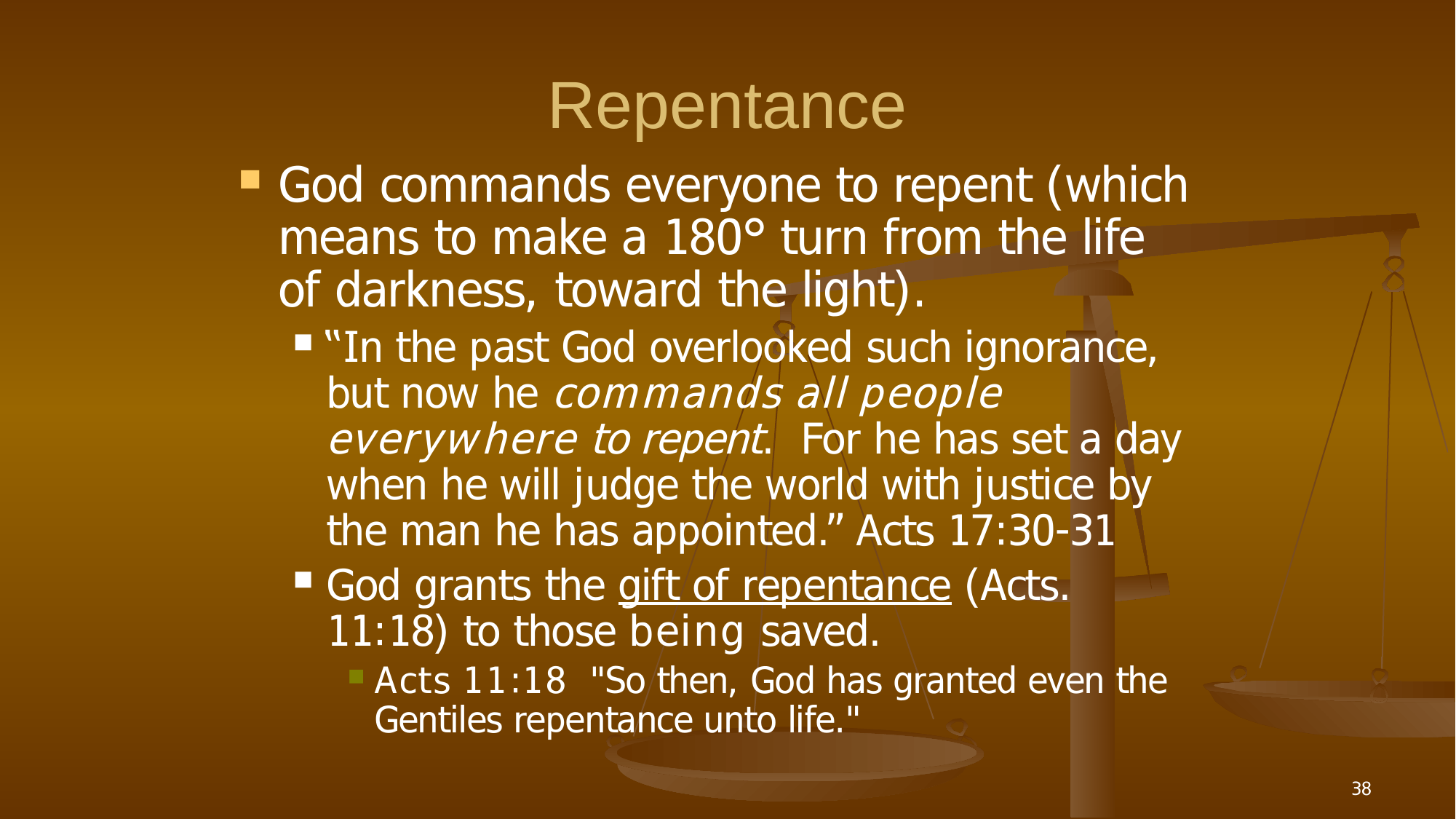

# Repentance
God commands everyone to repent (which means to make a 180° turn from the life of darkness, toward the light).
“In the past God overlooked such ignorance, but now he commands all people everywhere to repent.  For he has set a day when he will judge the world with justice by the man he has appointed.” Acts 17:30-31
God grants the gift of repentance (Acts. 11:18) to those being saved.
Acts 11:18  "So then, God has granted even the Gentiles repentance unto life."
38